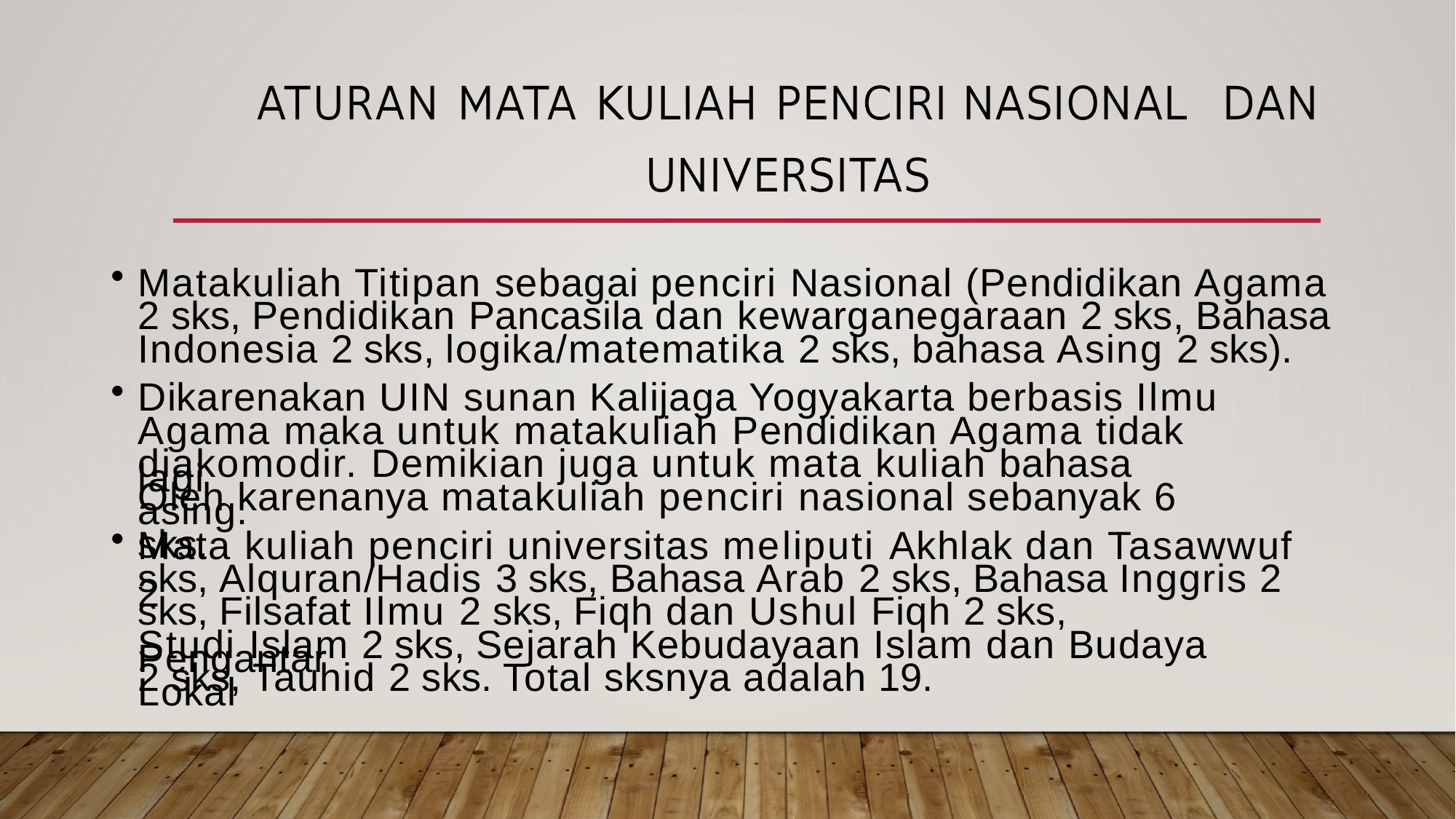

# Aturan mata kuliah penciri nasional  dan universitas
Matakuliah Titipan sebagai penciri Nasional (Pendidikan Agama
2 sks, Pendidikan Pancasila dan kewarganegaraan 2 sks, Bahasa
Indonesia 2 sks, logika/matematika 2 sks, bahasa Asing 2 sks).
Dikarenakan UIN sunan Kalijaga Yogyakarta berbasis Ilmu
Agama maka untuk matakuliah Pendidikan Agama tidak lagi
diakomodir. Demikian juga untuk mata kuliah bahasa asing.
Oleh karenanya matakuliah penciri nasional sebanyak 6 sks.
Mata kuliah penciri universitas meliputi Akhlak dan Tasawwuf 2
sks, Alquran/Hadis 3 sks, Bahasa Arab 2 sks, Bahasa Inggris 2
sks, Filsafat Ilmu 2 sks, Fiqh dan Ushul Fiqh 2 sks, Pengantar
Studi Islam 2 sks, Sejarah Kebudayaan Islam dan Budaya Lokal
2 sks, Tauhid 2 sks. Total sksnya adalah 19.